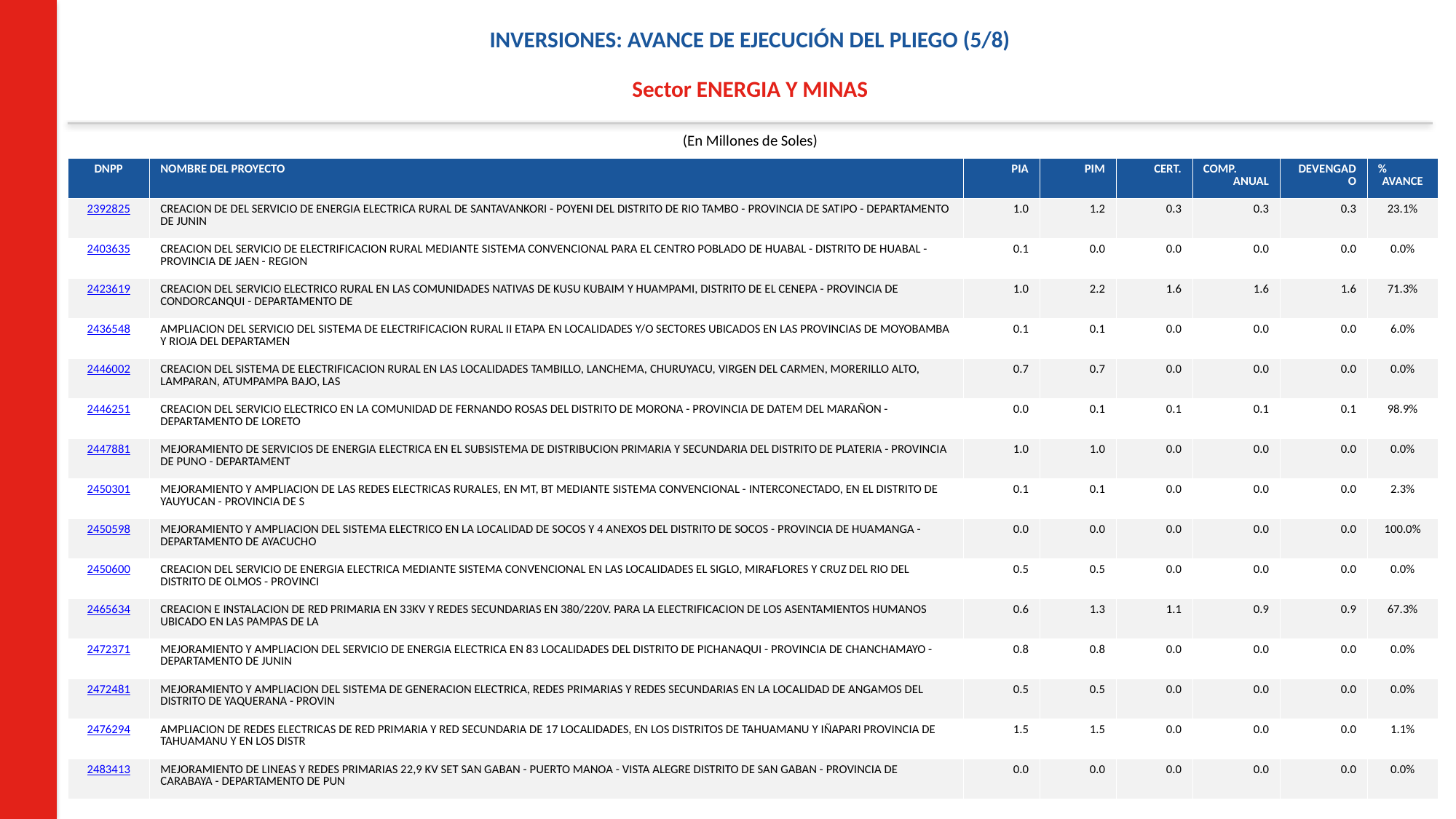

INVERSIONES: AVANCE DE EJECUCIÓN DEL PLIEGO (5/8)
Sector ENERGIA Y MINAS

(En Millones de Soles)
| DNPP | NOMBRE DEL PROYECTO | PIA | PIM | CERT. | COMP. ANUAL | DEVENGADO | % AVANCE |
| --- | --- | --- | --- | --- | --- | --- | --- |
| 2392825 | CREACION DE DEL SERVICIO DE ENERGIA ELECTRICA RURAL DE SANTAVANKORI - POYENI DEL DISTRITO DE RIO TAMBO - PROVINCIA DE SATIPO - DEPARTAMENTO DE JUNIN | 1.0 | 1.2 | 0.3 | 0.3 | 0.3 | 23.1% |
| 2403635 | CREACION DEL SERVICIO DE ELECTRIFICACION RURAL MEDIANTE SISTEMA CONVENCIONAL PARA EL CENTRO POBLADO DE HUABAL - DISTRITO DE HUABAL - PROVINCIA DE JAEN - REGION | 0.1 | 0.0 | 0.0 | 0.0 | 0.0 | 0.0% |
| 2423619 | CREACION DEL SERVICIO ELECTRICO RURAL EN LAS COMUNIDADES NATIVAS DE KUSU KUBAIM Y HUAMPAMI, DISTRITO DE EL CENEPA - PROVINCIA DE CONDORCANQUI - DEPARTAMENTO DE | 1.0 | 2.2 | 1.6 | 1.6 | 1.6 | 71.3% |
| 2436548 | AMPLIACION DEL SERVICIO DEL SISTEMA DE ELECTRIFICACION RURAL II ETAPA EN LOCALIDADES Y/O SECTORES UBICADOS EN LAS PROVINCIAS DE MOYOBAMBA Y RIOJA DEL DEPARTAMEN | 0.1 | 0.1 | 0.0 | 0.0 | 0.0 | 6.0% |
| 2446002 | CREACION DEL SISTEMA DE ELECTRIFICACION RURAL EN LAS LOCALIDADES TAMBILLO, LANCHEMA, CHURUYACU, VIRGEN DEL CARMEN, MORERILLO ALTO, LAMPARAN, ATUMPAMPA BAJO, LAS | 0.7 | 0.7 | 0.0 | 0.0 | 0.0 | 0.0% |
| 2446251 | CREACION DEL SERVICIO ELECTRICO EN LA COMUNIDAD DE FERNANDO ROSAS DEL DISTRITO DE MORONA - PROVINCIA DE DATEM DEL MARAÑON - DEPARTAMENTO DE LORETO | 0.0 | 0.1 | 0.1 | 0.1 | 0.1 | 98.9% |
| 2447881 | MEJORAMIENTO DE SERVICIOS DE ENERGIA ELECTRICA EN EL SUBSISTEMA DE DISTRIBUCION PRIMARIA Y SECUNDARIA DEL DISTRITO DE PLATERIA - PROVINCIA DE PUNO - DEPARTAMENT | 1.0 | 1.0 | 0.0 | 0.0 | 0.0 | 0.0% |
| 2450301 | MEJORAMIENTO Y AMPLIACION DE LAS REDES ELECTRICAS RURALES, EN MT, BT MEDIANTE SISTEMA CONVENCIONAL - INTERCONECTADO, EN EL DISTRITO DE YAUYUCAN - PROVINCIA DE S | 0.1 | 0.1 | 0.0 | 0.0 | 0.0 | 2.3% |
| 2450598 | MEJORAMIENTO Y AMPLIACION DEL SISTEMA ELECTRICO EN LA LOCALIDAD DE SOCOS Y 4 ANEXOS DEL DISTRITO DE SOCOS - PROVINCIA DE HUAMANGA - DEPARTAMENTO DE AYACUCHO | 0.0 | 0.0 | 0.0 | 0.0 | 0.0 | 100.0% |
| 2450600 | CREACION DEL SERVICIO DE ENERGIA ELECTRICA MEDIANTE SISTEMA CONVENCIONAL EN LAS LOCALIDADES EL SIGLO, MIRAFLORES Y CRUZ DEL RIO DEL DISTRITO DE OLMOS - PROVINCI | 0.5 | 0.5 | 0.0 | 0.0 | 0.0 | 0.0% |
| 2465634 | CREACION E INSTALACION DE RED PRIMARIA EN 33KV Y REDES SECUNDARIAS EN 380/220V. PARA LA ELECTRIFICACION DE LOS ASENTAMIENTOS HUMANOS UBICADO EN LAS PAMPAS DE LA | 0.6 | 1.3 | 1.1 | 0.9 | 0.9 | 67.3% |
| 2472371 | MEJORAMIENTO Y AMPLIACION DEL SERVICIO DE ENERGIA ELECTRICA EN 83 LOCALIDADES DEL DISTRITO DE PICHANAQUI - PROVINCIA DE CHANCHAMAYO - DEPARTAMENTO DE JUNIN | 0.8 | 0.8 | 0.0 | 0.0 | 0.0 | 0.0% |
| 2472481 | MEJORAMIENTO Y AMPLIACION DEL SISTEMA DE GENERACION ELECTRICA, REDES PRIMARIAS Y REDES SECUNDARIAS EN LA LOCALIDAD DE ANGAMOS DEL DISTRITO DE YAQUERANA - PROVIN | 0.5 | 0.5 | 0.0 | 0.0 | 0.0 | 0.0% |
| 2476294 | AMPLIACION DE REDES ELECTRICAS DE RED PRIMARIA Y RED SECUNDARIA DE 17 LOCALIDADES, EN LOS DISTRITOS DE TAHUAMANU Y IÑAPARI PROVINCIA DE TAHUAMANU Y EN LOS DISTR | 1.5 | 1.5 | 0.0 | 0.0 | 0.0 | 1.1% |
| 2483413 | MEJORAMIENTO DE LINEAS Y REDES PRIMARIAS 22,9 KV SET SAN GABAN - PUERTO MANOA - VISTA ALEGRE DISTRITO DE SAN GABAN - PROVINCIA DE CARABAYA - DEPARTAMENTO DE PUN | 0.0 | 0.0 | 0.0 | 0.0 | 0.0 | 0.0% |